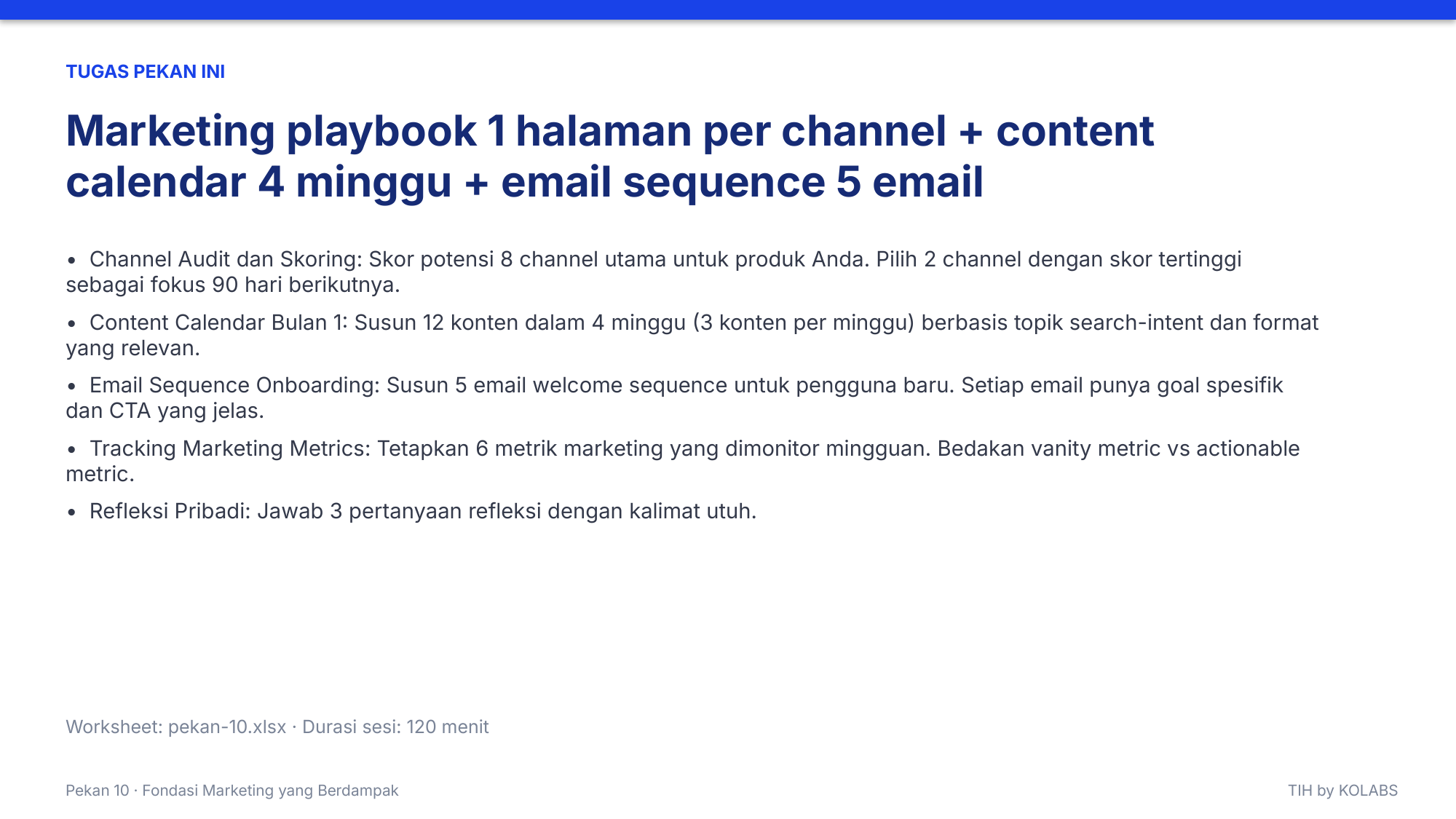

TUGAS PEKAN INI
Marketing playbook 1 halaman per channel + content calendar 4 minggu + email sequence 5 email
•  Channel Audit dan Skoring: Skor potensi 8 channel utama untuk produk Anda. Pilih 2 channel dengan skor tertinggi sebagai fokus 90 hari berikutnya.
•  Content Calendar Bulan 1: Susun 12 konten dalam 4 minggu (3 konten per minggu) berbasis topik search-intent dan format yang relevan.
•  Email Sequence Onboarding: Susun 5 email welcome sequence untuk pengguna baru. Setiap email punya goal spesifik dan CTA yang jelas.
•  Tracking Marketing Metrics: Tetapkan 6 metrik marketing yang dimonitor mingguan. Bedakan vanity metric vs actionable metric.
•  Refleksi Pribadi: Jawab 3 pertanyaan refleksi dengan kalimat utuh.
Worksheet: pekan-10.xlsx · Durasi sesi: 120 menit
Pekan 10 · Fondasi Marketing yang Berdampak
TIH by KOLABS